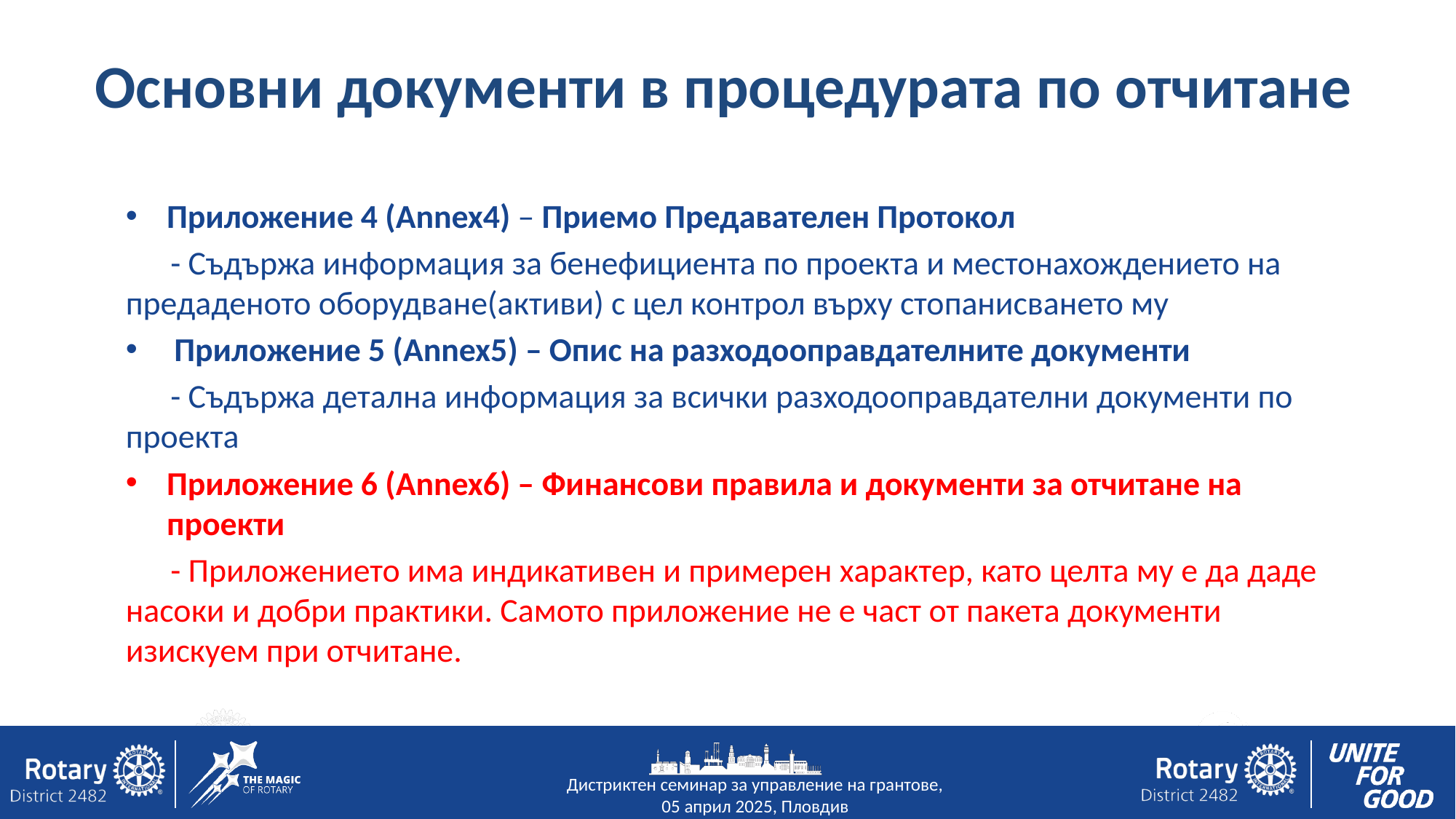

Основни документи в процедурата по отчитане
Приложение 4 (Annex4) – Приемо Предавателен Протокол
      - Съдържа информация за бенефициента по проекта и местонахождението на предаденото оборудване(активи) с цел контрол върху стопанисването му
 Приложение 5 (Annex5) – Опис на разходооправдателните документи
      - Съдържа детална информация за всички разходооправдателни документи по проекта
Приложение 6 (Annex6) – Финансови правила и документи за отчитане на проекти
      - Приложението има индикативен и примерен характер, като целта му е да даде насоки и добри практики. Самото приложение не е част от пакета документи изискуем при отчитане.